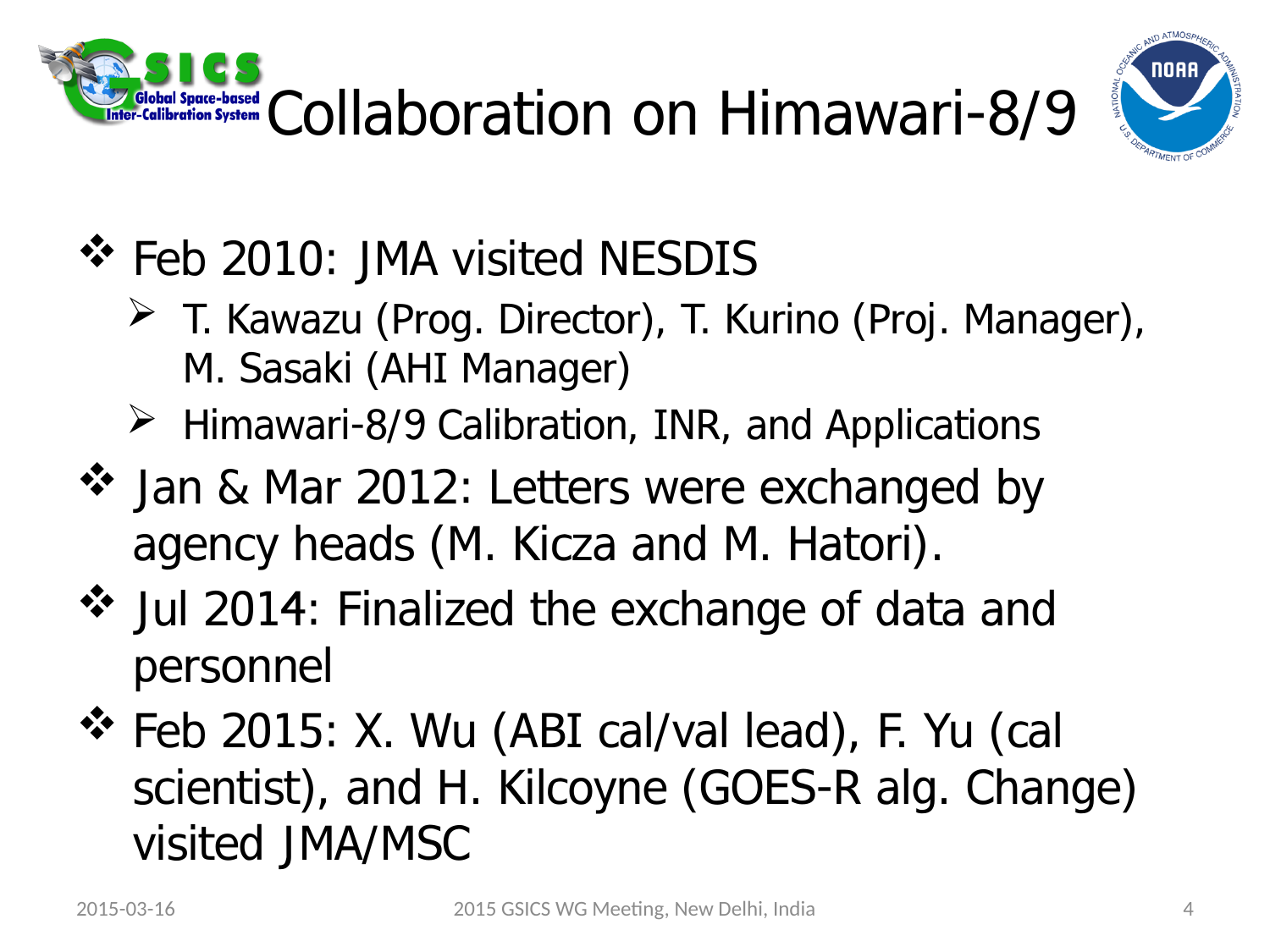

# Collaboration on Himawari-8/9
Feb 2010: JMA visited NESDIS
T. Kawazu (Prog. Director), T. Kurino (Proj. Manager), M. Sasaki (AHI Manager)
Himawari-8/9 Calibration, INR, and Applications
Jan & Mar 2012: Letters were exchanged by agency heads (M. Kicza and M. Hatori).
Jul 2014: Finalized the exchange of data and personnel
Feb 2015: X. Wu (ABI cal/val lead), F. Yu (cal scientist), and H. Kilcoyne (GOES-R alg. Change) visited JMA/MSC

2015-03-16
2015 GSICS WG Meeting, New Delhi, India
4